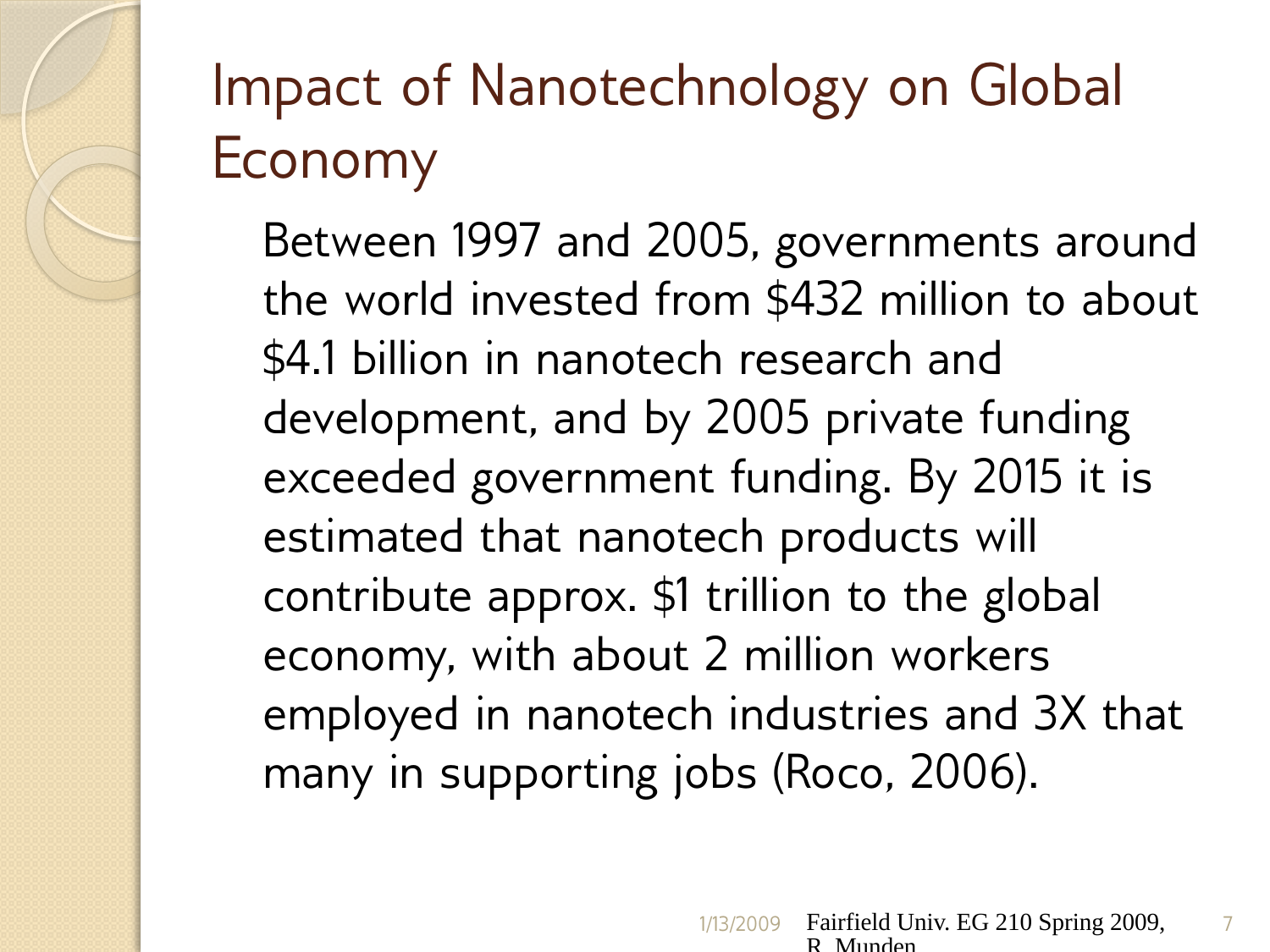

# Impact of Nanotechnology on Global Economy
	Between 1997 and 2005, governments around the world invested from $432 million to about $4.1 billion in nanotech research and development, and by 2005 private funding exceeded government funding. By 2015 it is estimated that nanotech products will contribute approx. $1 trillion to the global economy, with about 2 million workers employed in nanotech industries and 3X that many in supporting jobs (Roco, 2006).

1/13/2009
Fairfield Univ. EG 210 Spring 2009, R. Munden
7